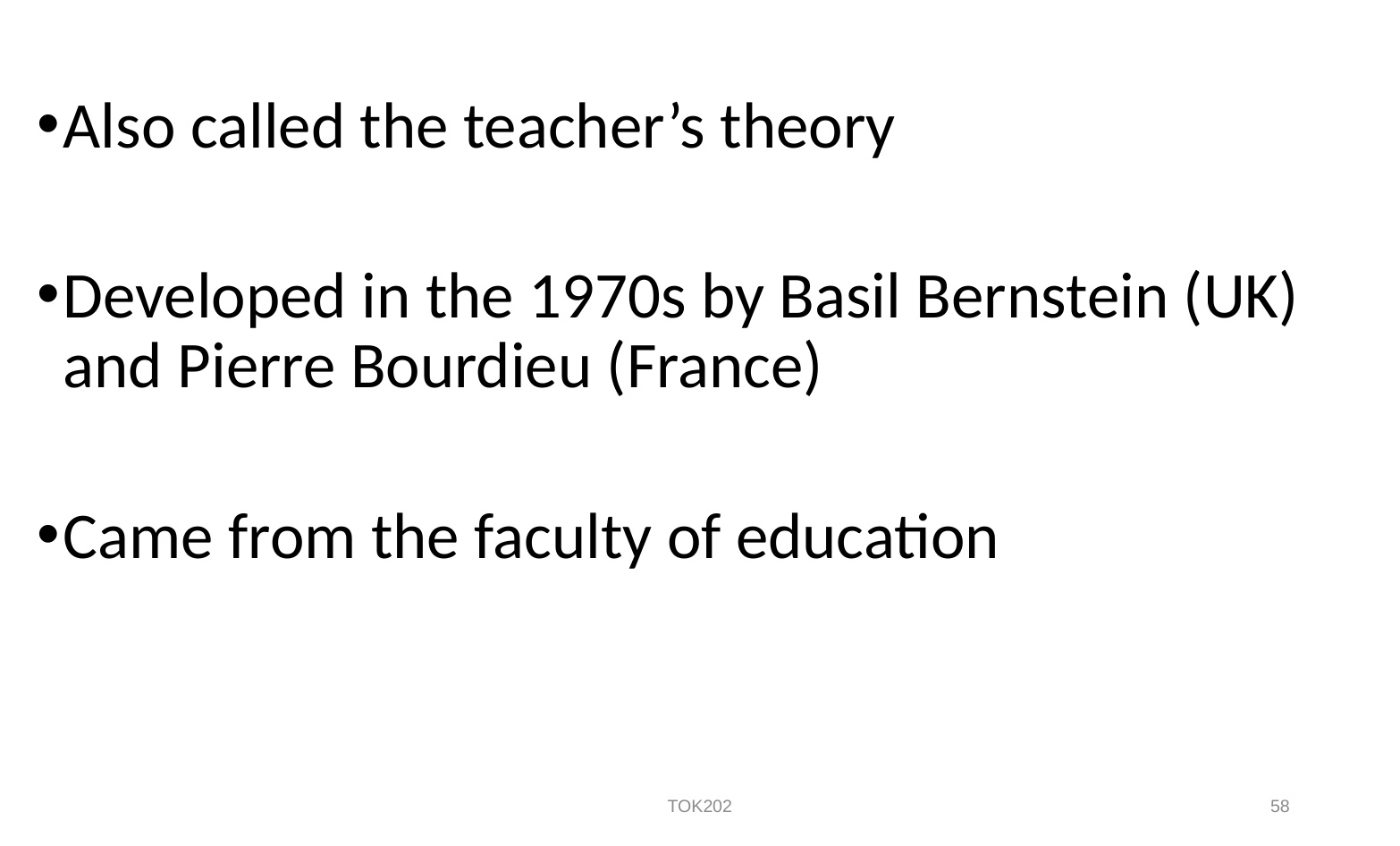

Also called the teacher’s theory

Developed in the 1970s by Basil Bernstein (UK) and Pierre Bourdieu (France)

Came from the faculty of education

TOK202
58